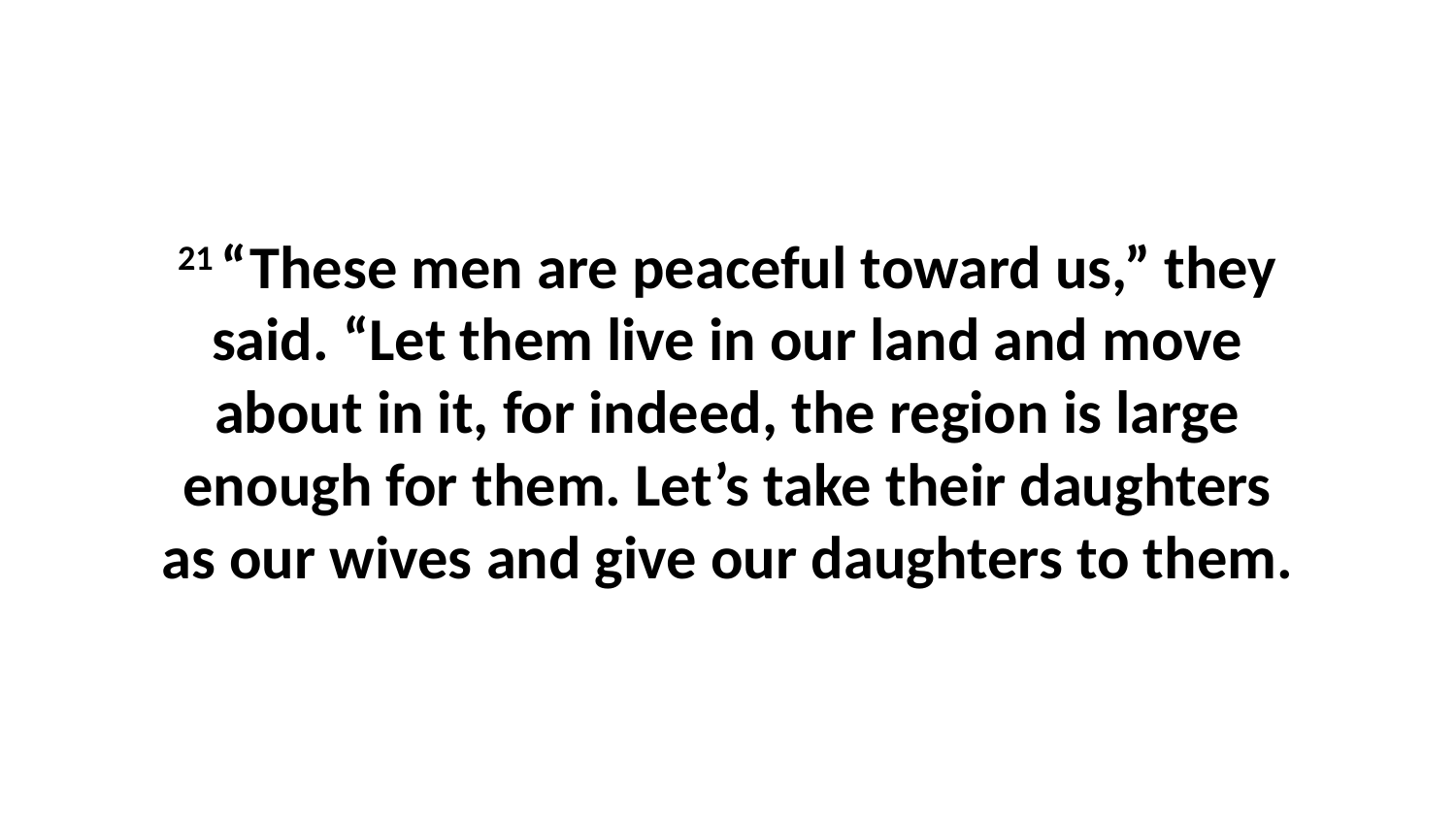

21 “These men are peaceful toward us,” they said. “Let them live in our land and move about in it, for indeed, the region is large enough for them. Let’s take their daughters as our wives and give our daughters to them.